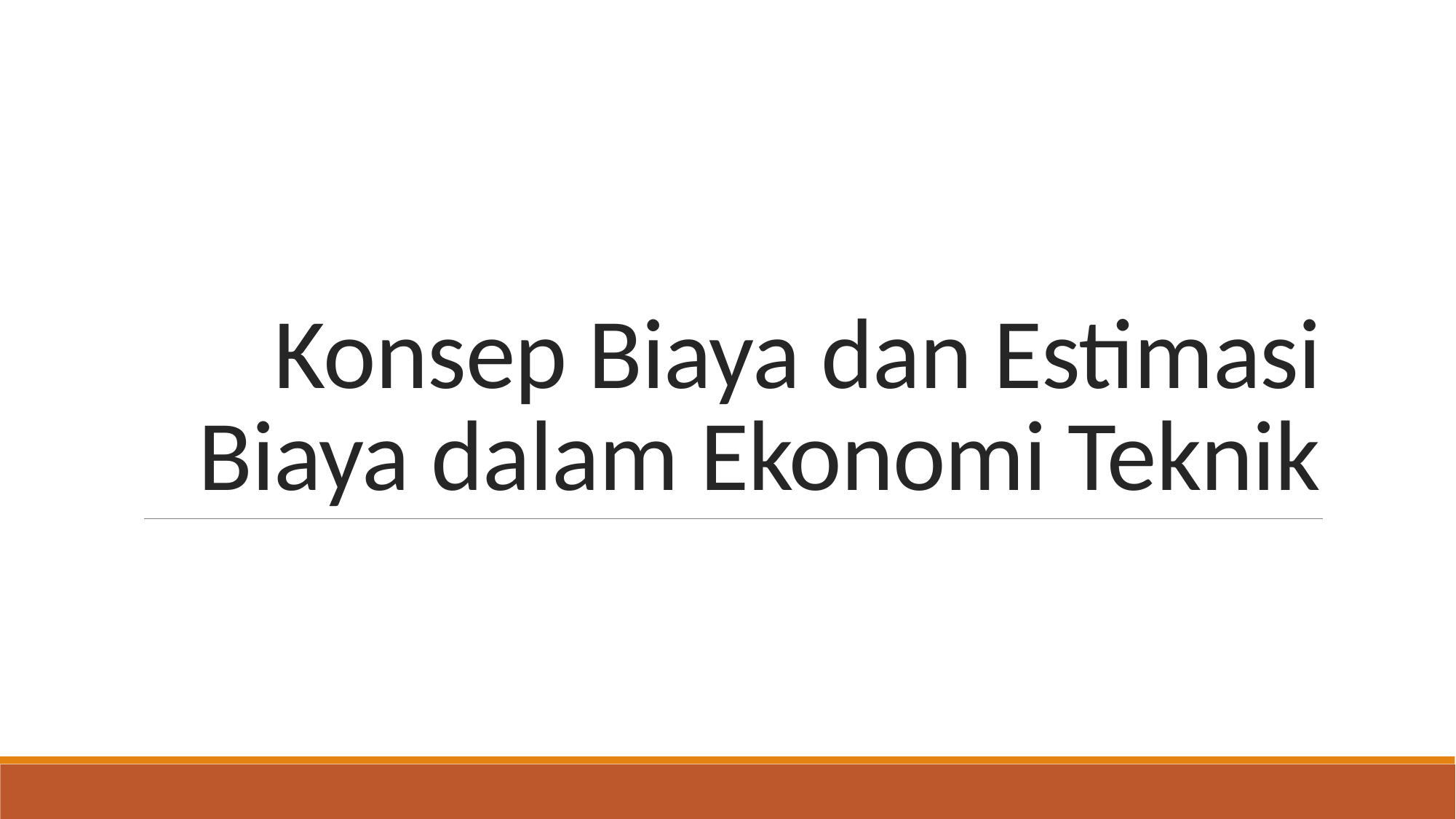

# Konsep Biaya dan Estimasi Biaya dalam Ekonomi Teknik